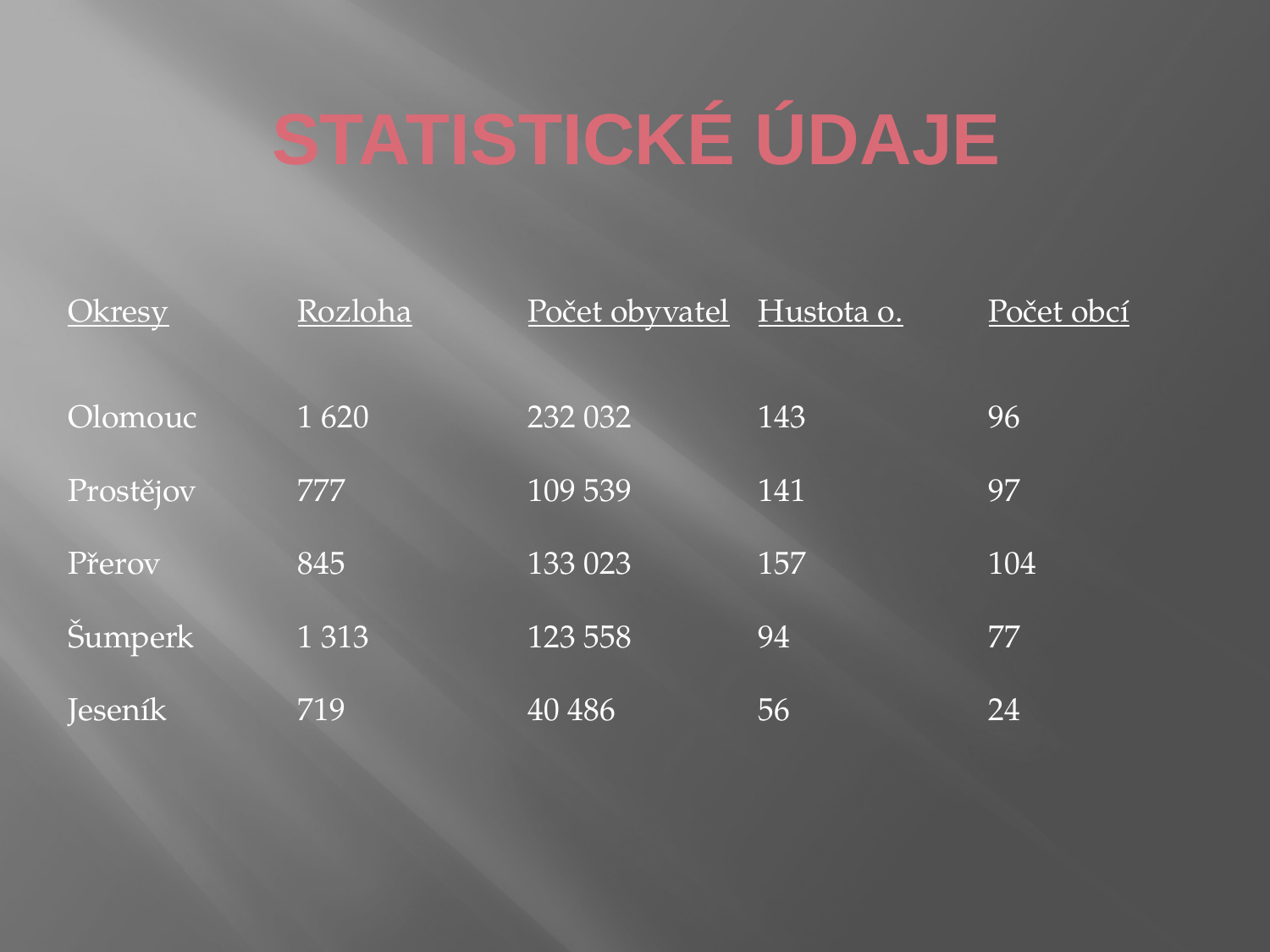

# STATISTICKÉ ÚDAJE
| Okresy | Rozloha | Počet obyvatel | Hustota o. | Počet obcí |
| --- | --- | --- | --- | --- |
| Olomouc | 1 620 | 232 032 | 143 | 96 |
| Prostějov | 777 | 109 539 | 141 | 97 |
| Přerov | 845 | 133 023 | 157 | 104 |
| Šumperk | 1 313 | 123 558 | 94 | 77 |
| Jeseník | 719 | 40 486 | 56 | 24 |